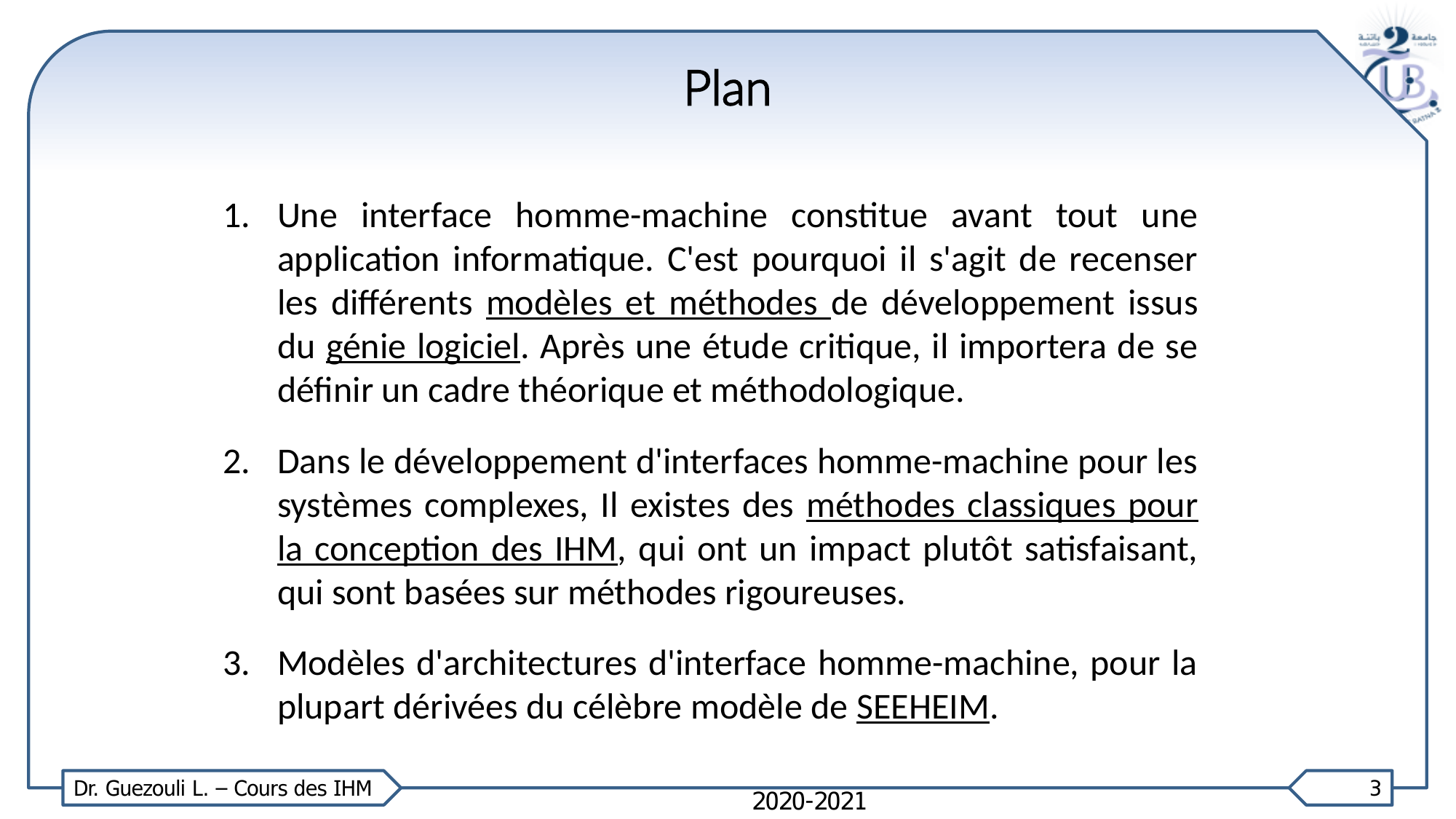

Plan
Une interface homme-machine constitue avant tout une application informatique. C'est pourquoi il s'agit de recenser les différents modèles et méthodes de développement issus du génie logiciel. Après une étude critique, il importera de se définir un cadre théorique et méthodologique.
Dans le développement d'interfaces homme-machine pour les systèmes complexes, Il existes des méthodes classiques pour la conception des IHM, qui ont un impact plutôt satisfaisant, qui sont basées sur méthodes rigoureuses.
Modèles d'architectures d'interface homme-machine, pour la plupart dérivées du célèbre modèle de SEEHEIM.